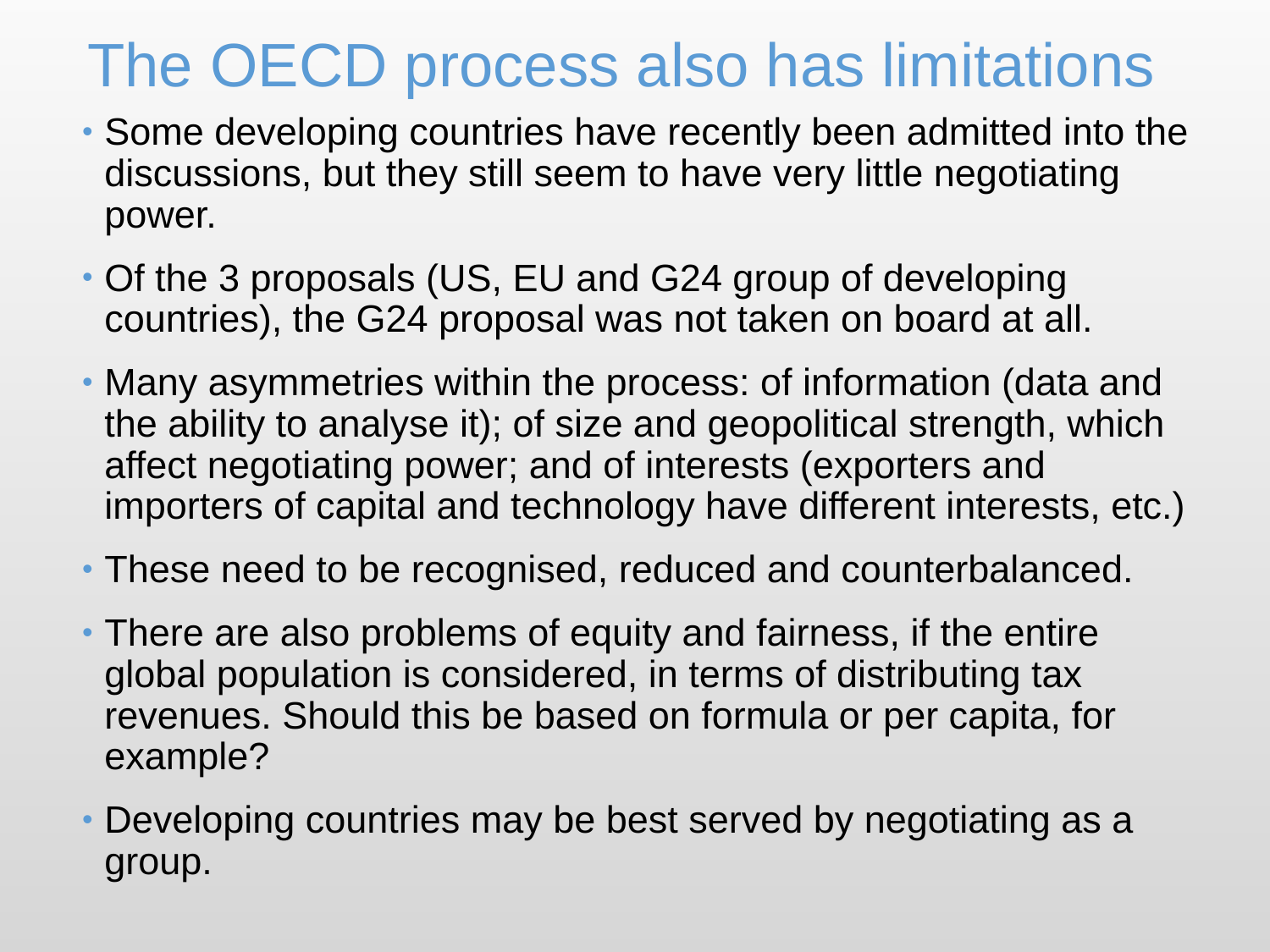

# The OECD process also has limitations
Some developing countries have recently been admitted into the discussions, but they still seem to have very little negotiating power.
Of the 3 proposals (US, EU and G24 group of developing countries), the G24 proposal was not taken on board at all.
Many asymmetries within the process: of information (data and the ability to analyse it); of size and geopolitical strength, which affect negotiating power; and of interests (exporters and importers of capital and technology have different interests, etc.)
These need to be recognised, reduced and counterbalanced.
There are also problems of equity and fairness, if the entire global population is considered, in terms of distributing tax revenues. Should this be based on formula or per capita, for example?
Developing countries may be best served by negotiating as a group.